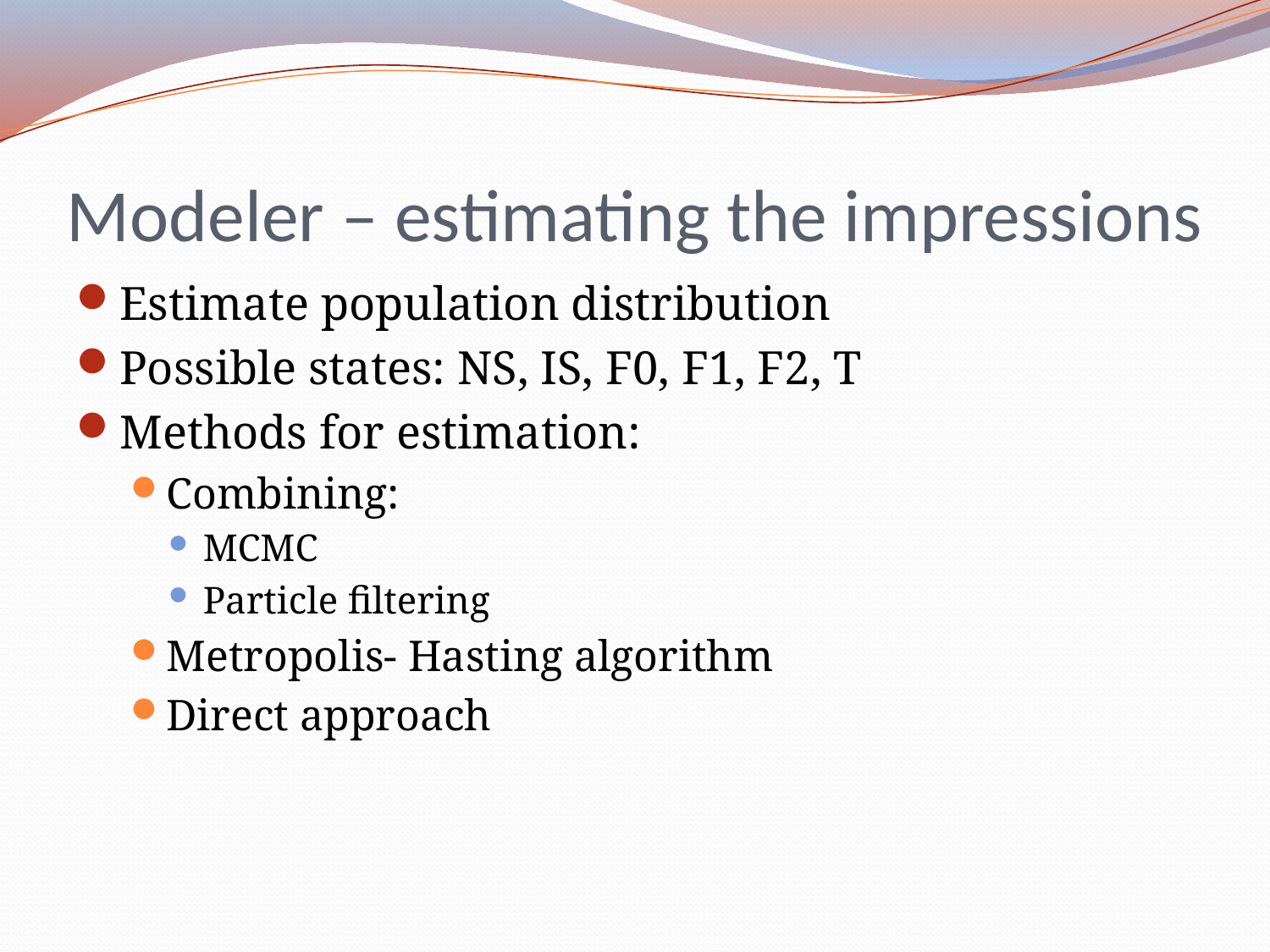

# Modeler – estimating the impressions
Estimate population distribution
Possible states: NS, IS, F0, F1, F2, T
Methods for estimation:
Combining:
MCMC
Particle filtering
Metropolis- Hasting algorithm
Direct approach